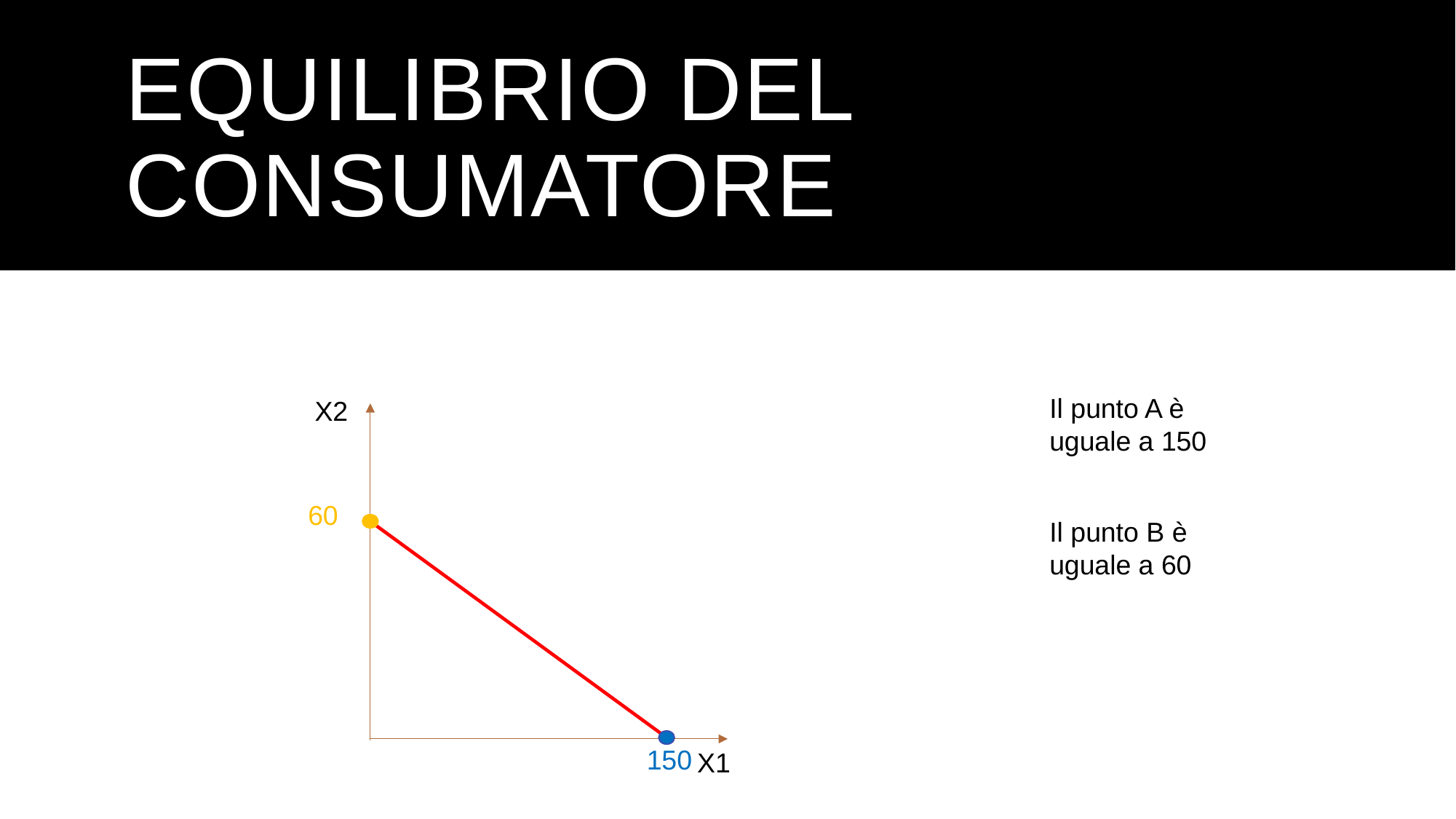

# EQUILIBRIO DEL CONSUMATORE
Il punto A è uguale a 150
X2
60
Il punto B è uguale a 60

150
X1